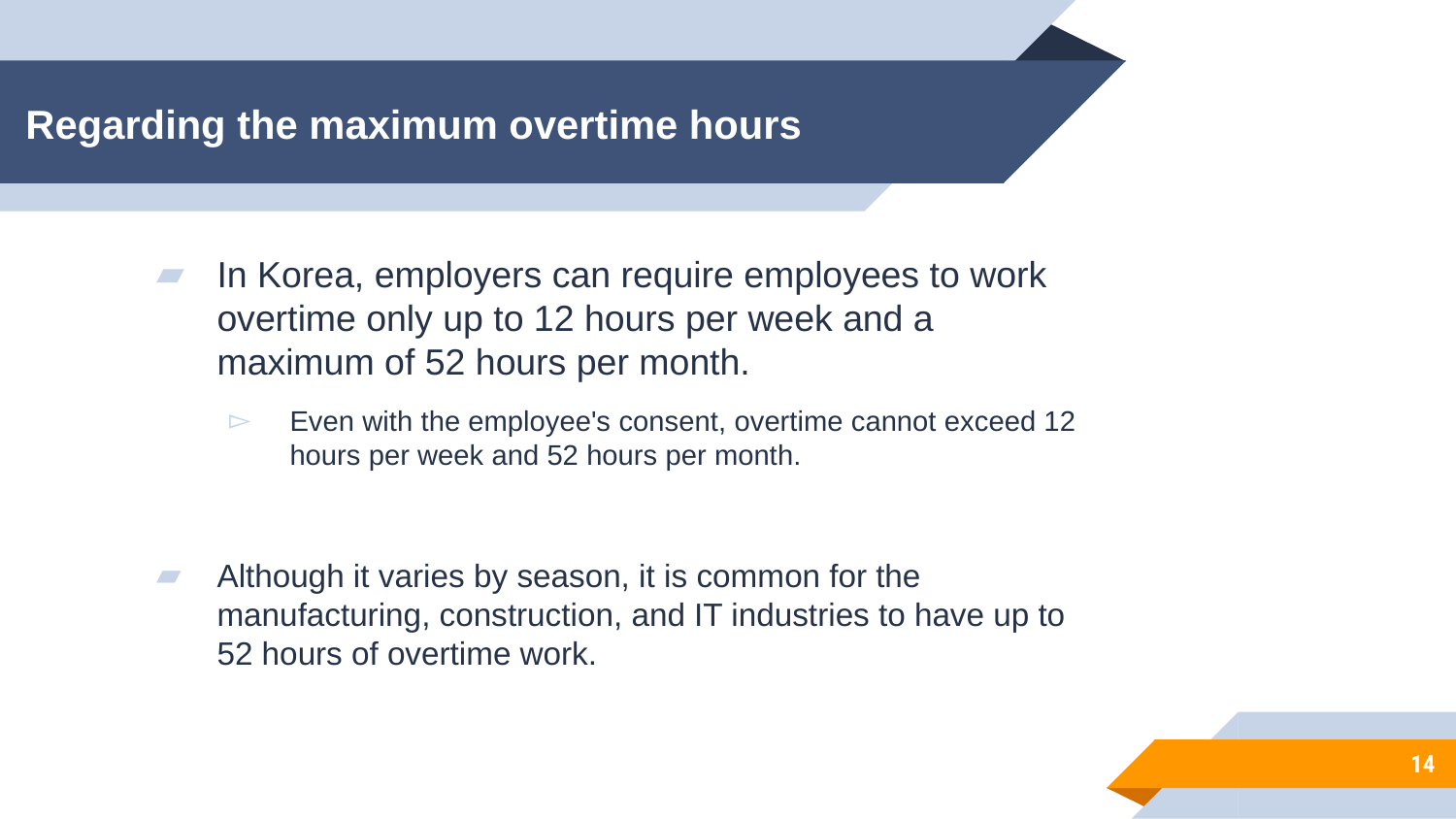

# Regarding the maximum overtime hours

In Korea, employers can require employees to work overtime only up to 12 hours per week and a maximum of 52 hours per month.
Even with the employee's consent, overtime cannot exceed 12 hours per week and 52 hours per month.

Although it varies by season, it is common for the manufacturing, construction, and IT industries to have up to 52 hours of overtime work.

14